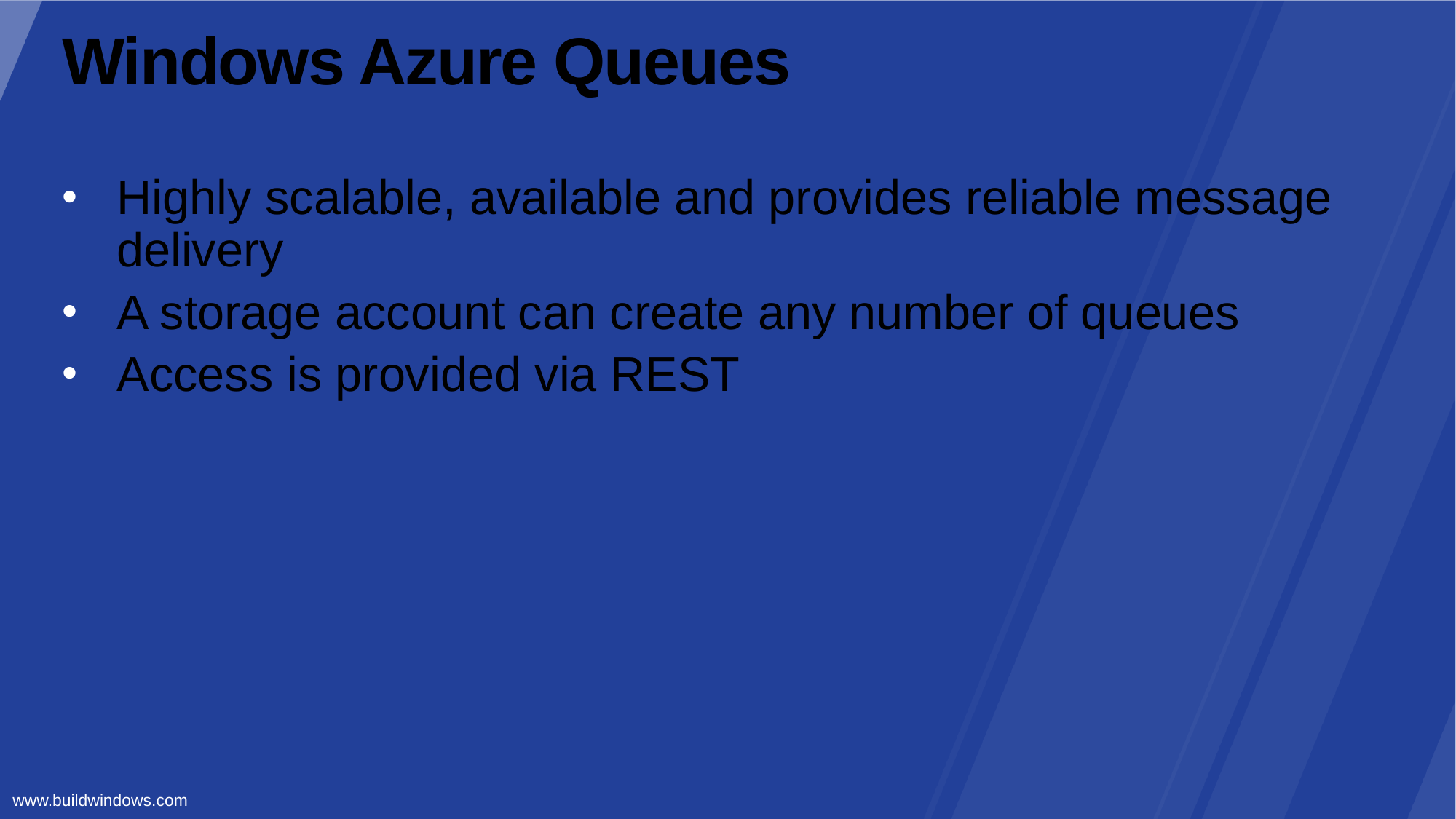

# Windows Azure Queues
Highly scalable, available and provides reliable message delivery
A storage account can create any number of queues
Access is provided via REST